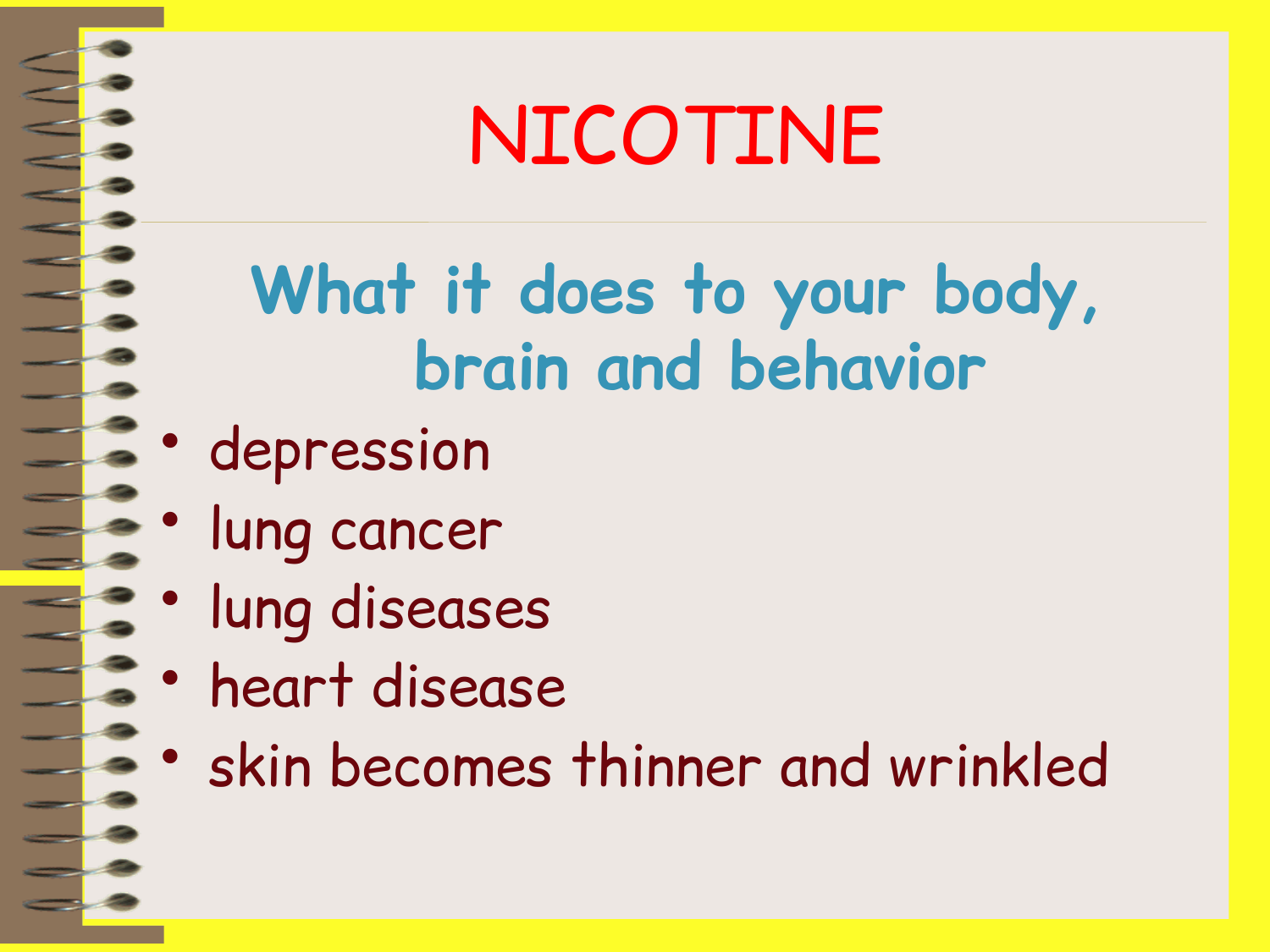

# NICOTINE
What it does to your body, brain and behavior
depression
lung cancer
lung diseases
heart disease
skin becomes thinner and wrinkled